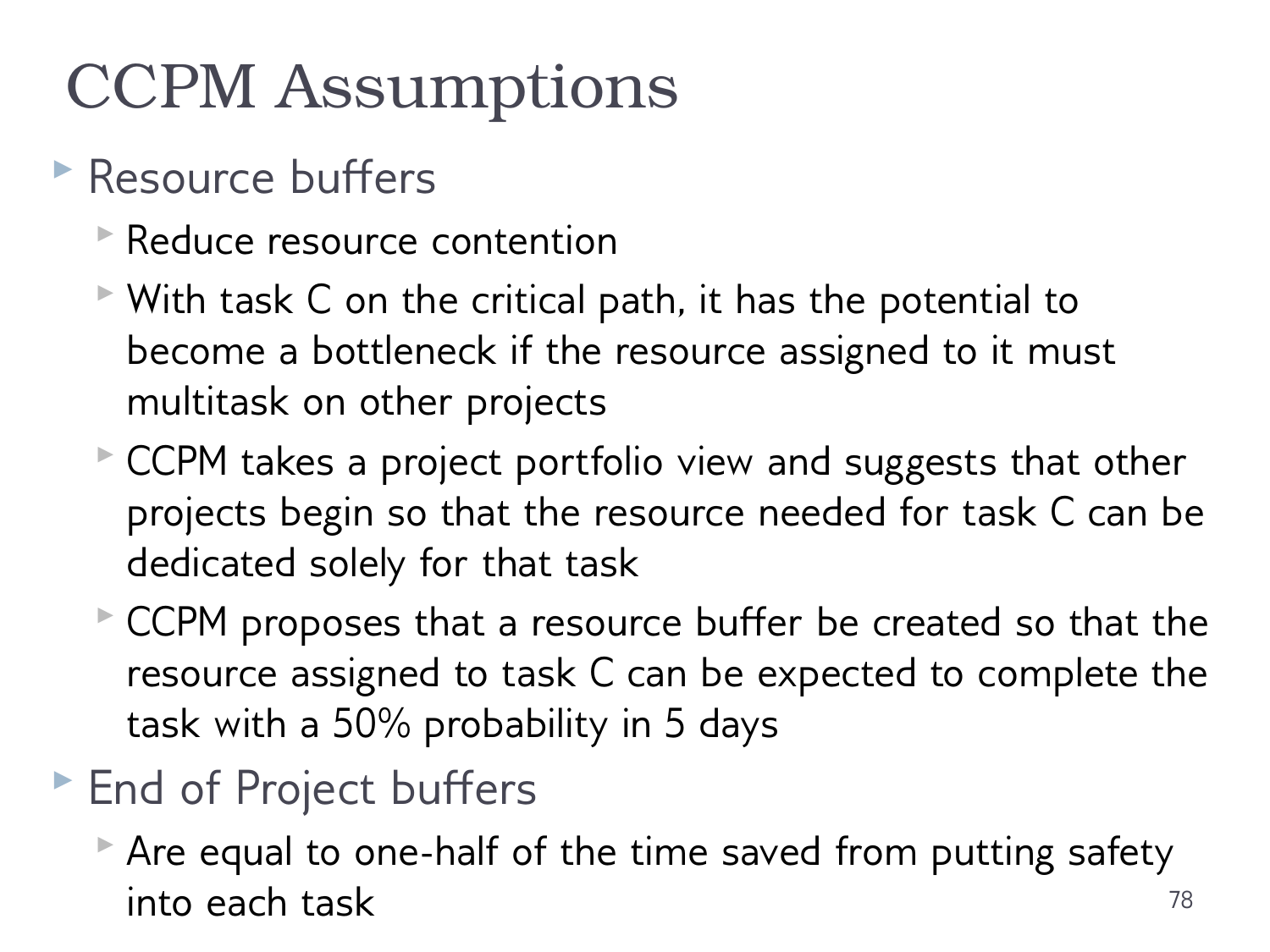

# CCPM Assumptions
Resource buffers
Reduce resource contention
With task C on the critical path, it has the potential to become a bottleneck if the resource assigned to it must multitask on other projects
CCPM takes a project portfolio view and suggests that other projects begin so that the resource needed for task C can be dedicated solely for that task
CCPM proposes that a resource buffer be created so that the resource assigned to task C can be expected to complete the task with a 50% probability in 5 days
End of Project buffers
Are equal to one-half of the time saved from putting safety into each task
78